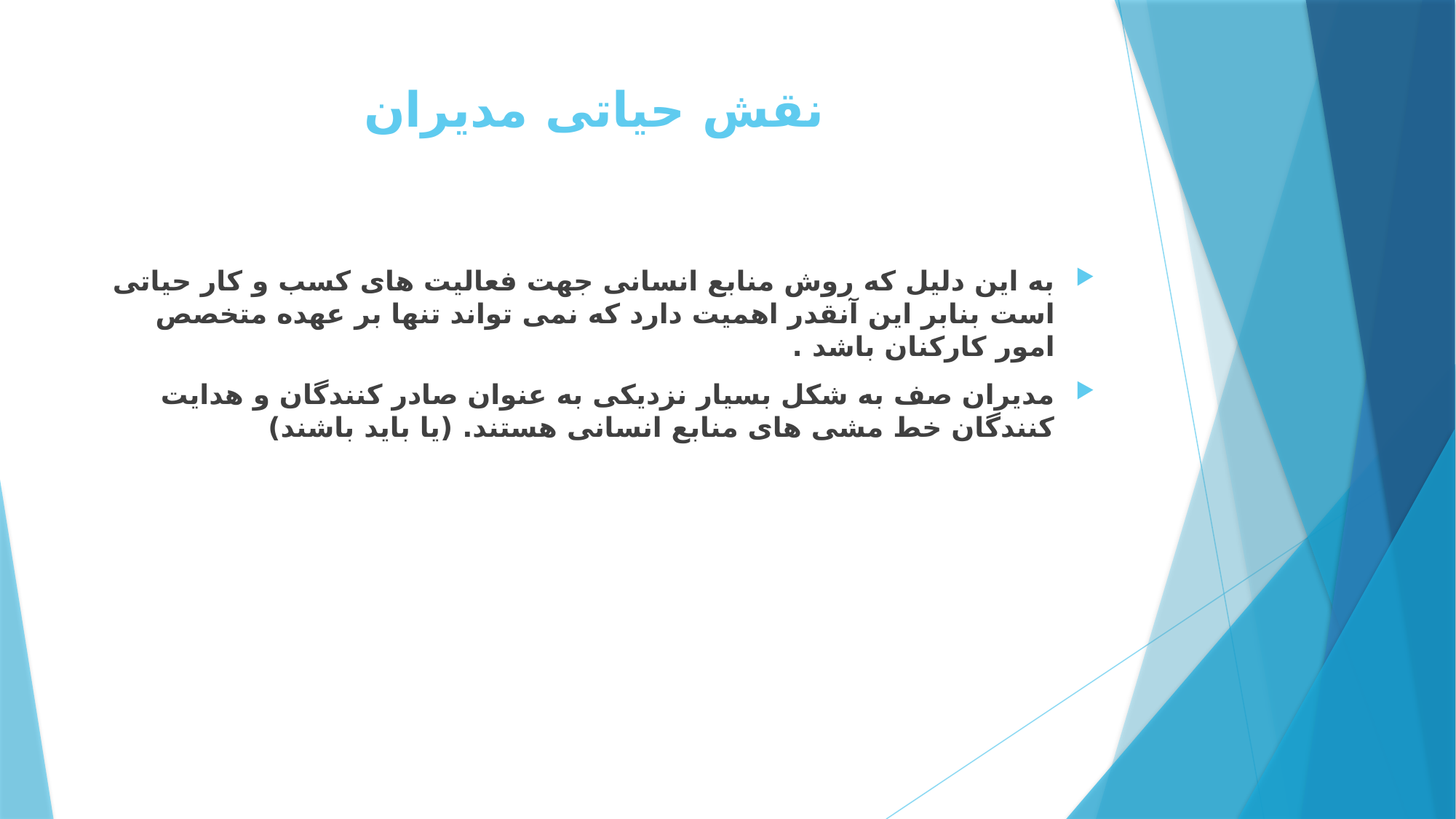

# نقش حیاتی مدیران
به این دلیل که روش منابع انسانی جهت فعالیت های کسب و کار حیاتی است بنابر این آنقدر اهمیت دارد که نمی تواند تنها بر عهده متخصص امور کارکنان باشد .
مدیران صف به شکل بسیار نزدیکی به عنوان صادر کنندگان و هدایت کنندگان خط مشی های منابع انسانی هستند. (یا باید باشند)